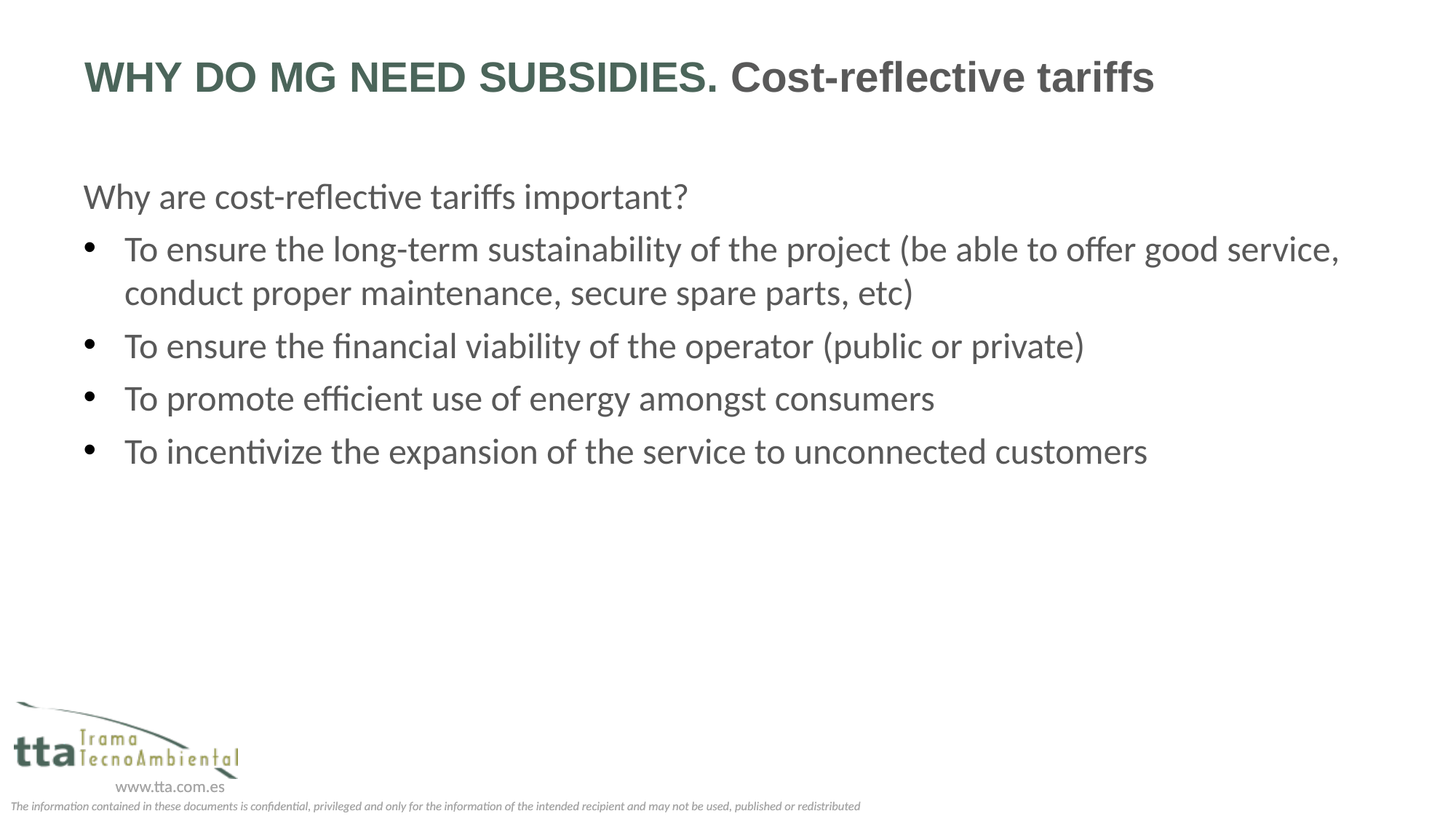

# WHY DO MG NEED SUBSIDIES. Cost-reflective tariffs
Why are cost-reflective tariffs important?
To ensure the long-term sustainability of the project (be able to offer good service, conduct proper maintenance, secure spare parts, etc)
To ensure the financial viability of the operator (public or private)
To promote efficient use of energy amongst consumers
To incentivize the expansion of the service to unconnected customers